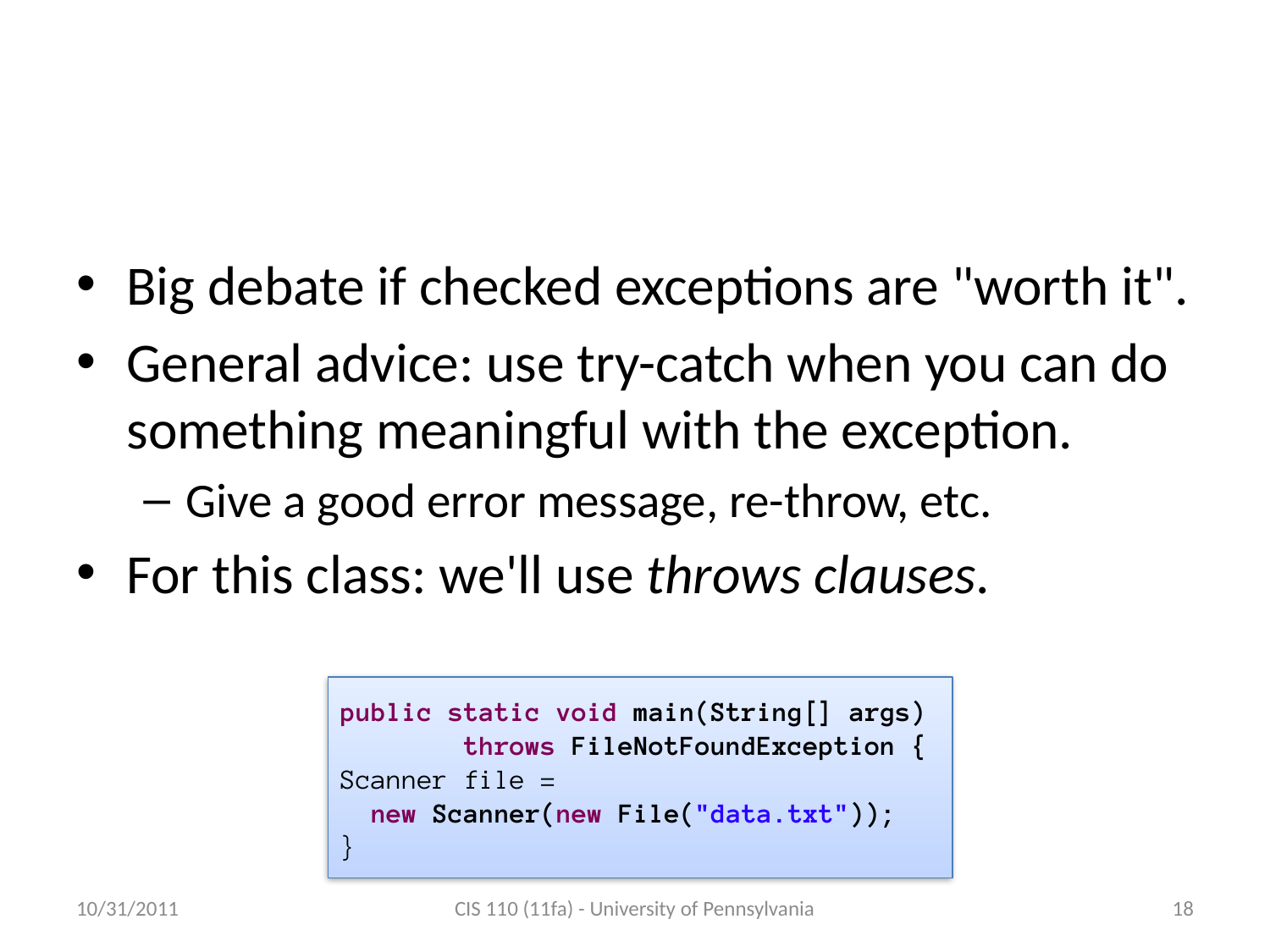

# Checked exceptions: a holy war
Big debate if checked exceptions are "worth it".
General advice: use try-catch when you can do something meaningful with the exception.
Give a good error message, re-throw, etc.
For this class: we'll use throws clauses.

public static void main(String[] args)
        throws FileNotFoundException {
Scanner file =
  new Scanner(new File("data.txt"));
}
10/31/2011
CIS 110 (11fa) - University of Pennsylvania
18